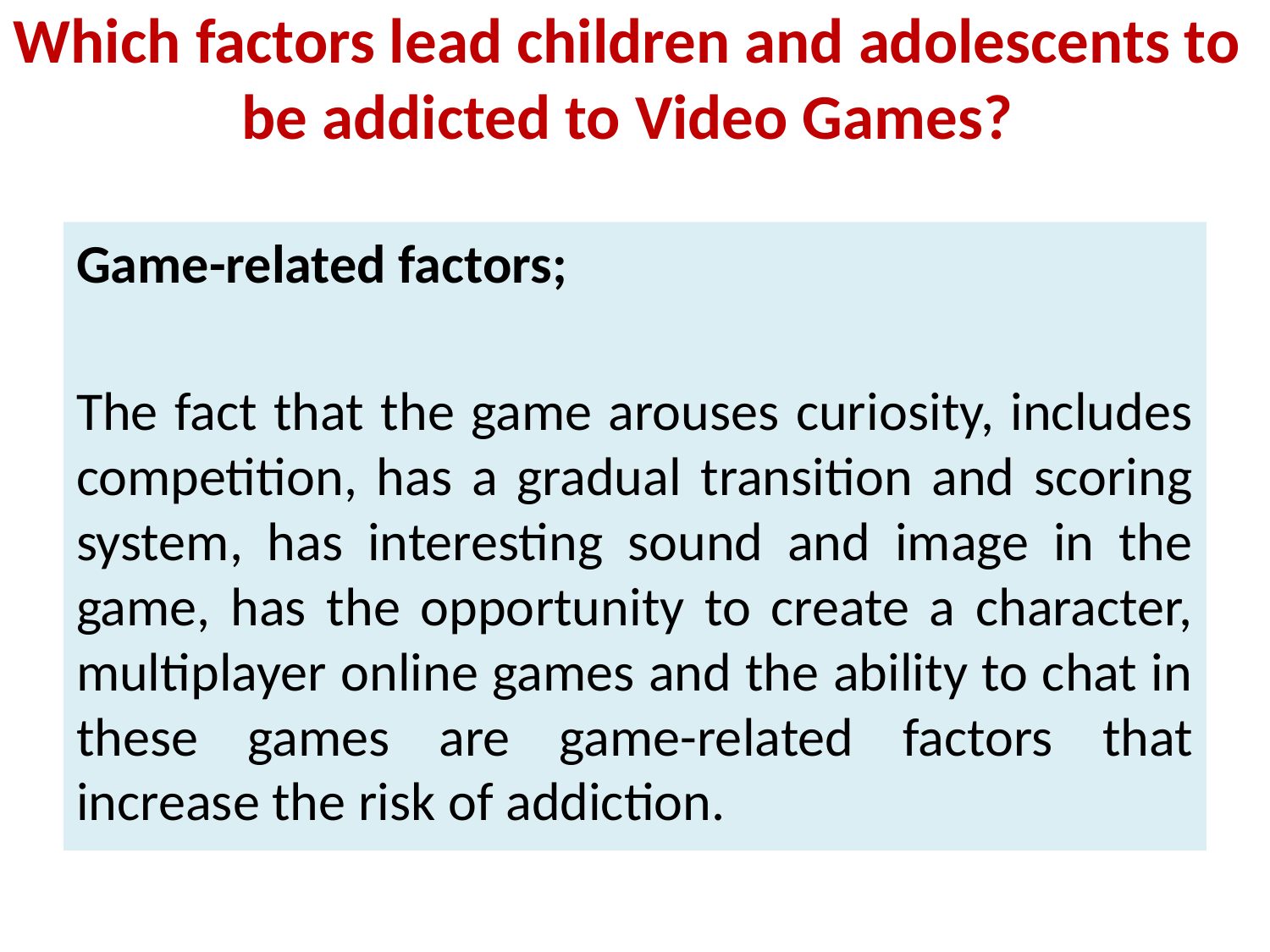

# Which factors lead children and adolescents to be addicted to Video Games?
Game-related factors;

The fact that the game arouses curiosity, includes competition, has a gradual transition and scoring system, has interesting sound and image in the game, has the opportunity to create a character, multiplayer online games and the ability to chat in these games are game-related factors that increase the risk of addiction.